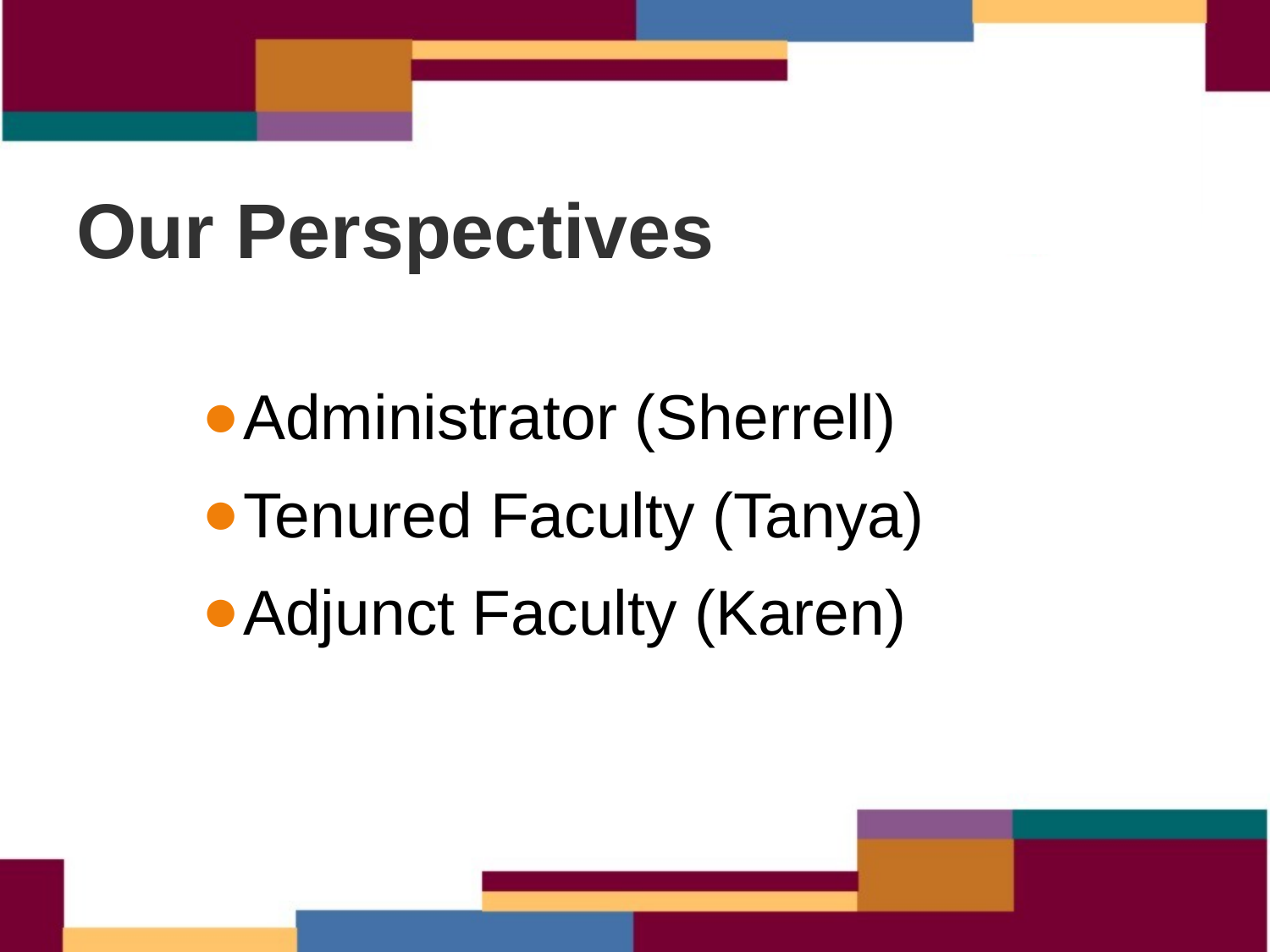

# Our Perspectives
Administrator (Sherrell)
Tenured Faculty (Tanya)
Adjunct Faculty (Karen)